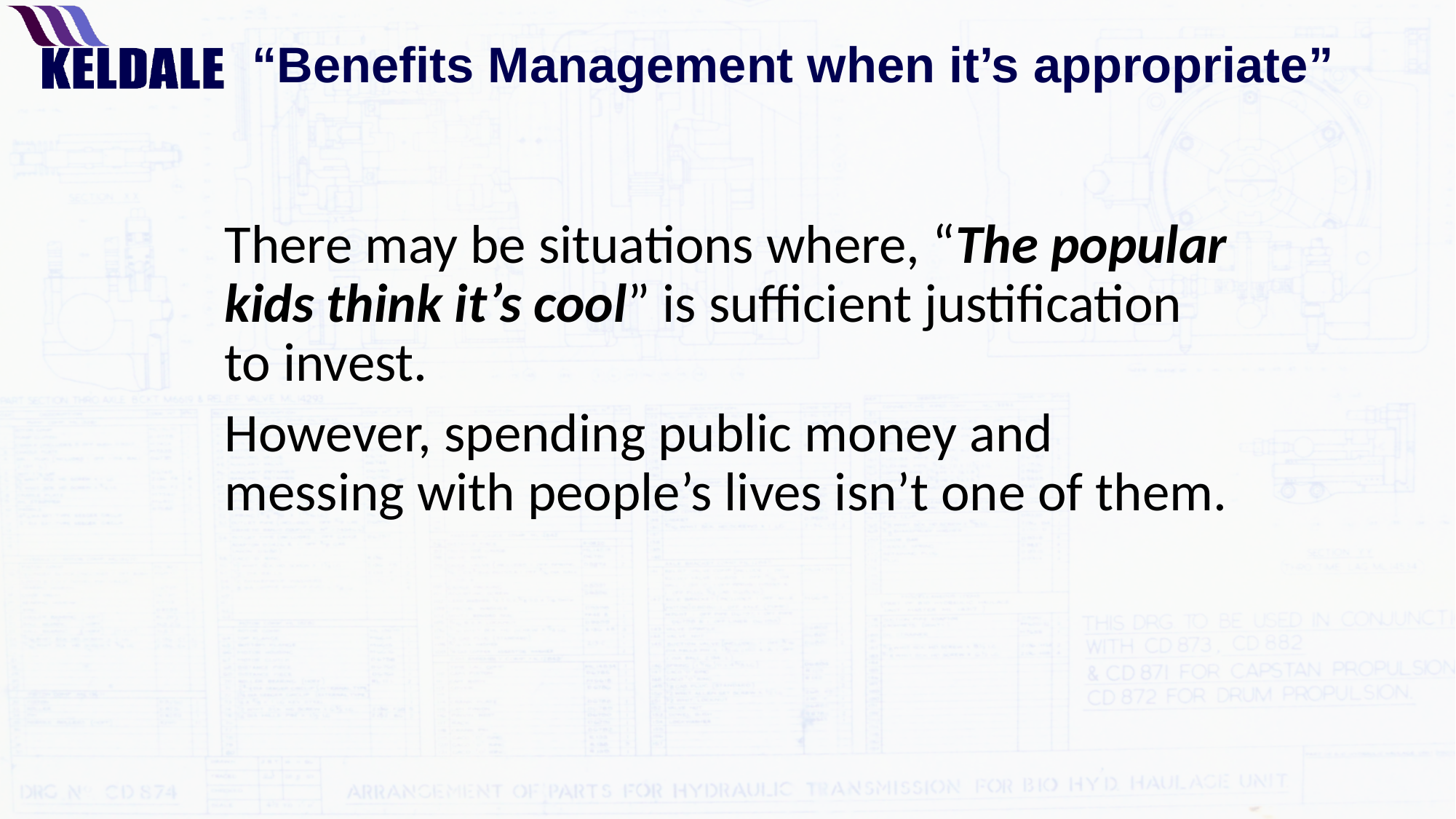

# “Benefits Management when it’s appropriate”
There may be situations where, “The popular kids think it’s cool” is sufficient justification to invest.
However, spending public money and messing with people’s lives isn’t one of them.